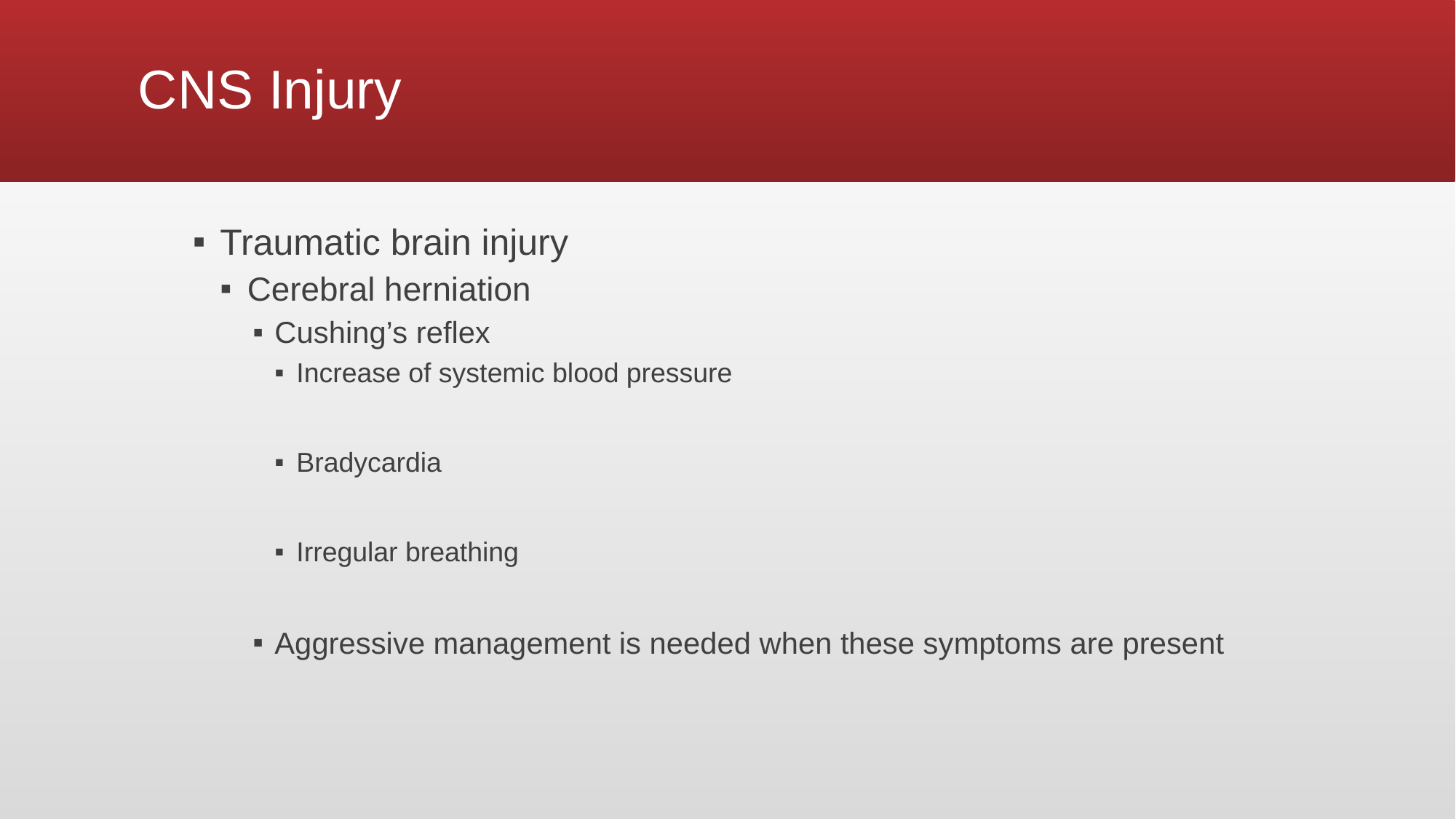

# CNS Injury
Traumatic brain injury
Cerebral herniation
Cushing’s reflex
Increase of systemic blood pressure

Bradycardia

Irregular breathing

Aggressive management is needed when these symptoms are present